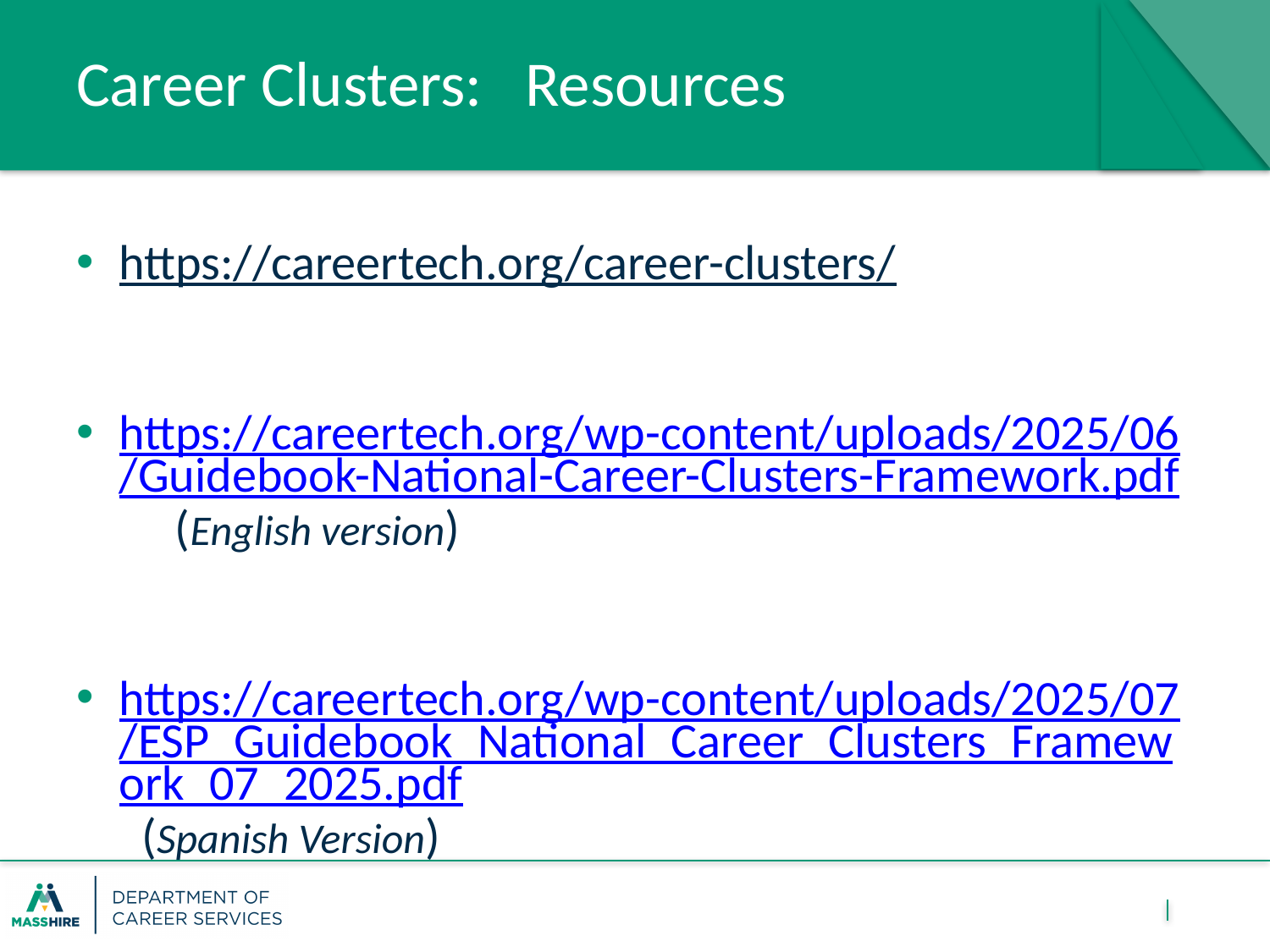

# Career Clusters:   Resources
https://careertech.org/career-clusters/

https://careertech.org/wp-content/uploads/2025/06/Guidebook-National-Career-Clusters-Framework.pdf     (English version)

https://careertech.org/wp-content/uploads/2025/07/ESP_Guidebook_National_Career_Clusters_Framework_07_2025.pdf  (Spanish Version)